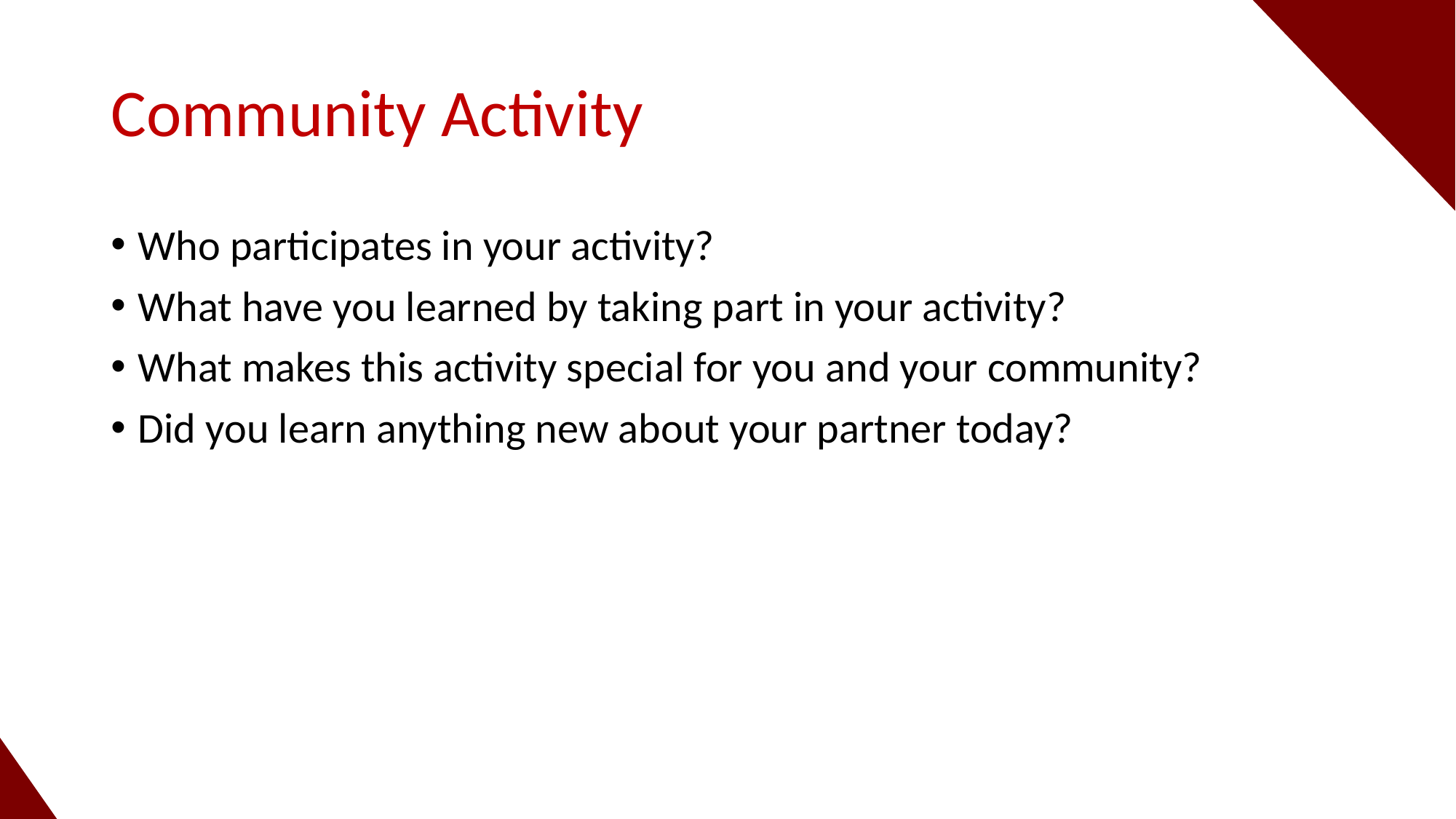

# Community Activity
Who participates in your activity?
What have you learned by taking part in your activity?
What makes this activity special for you and your community?
Did you learn anything new about your partner today?